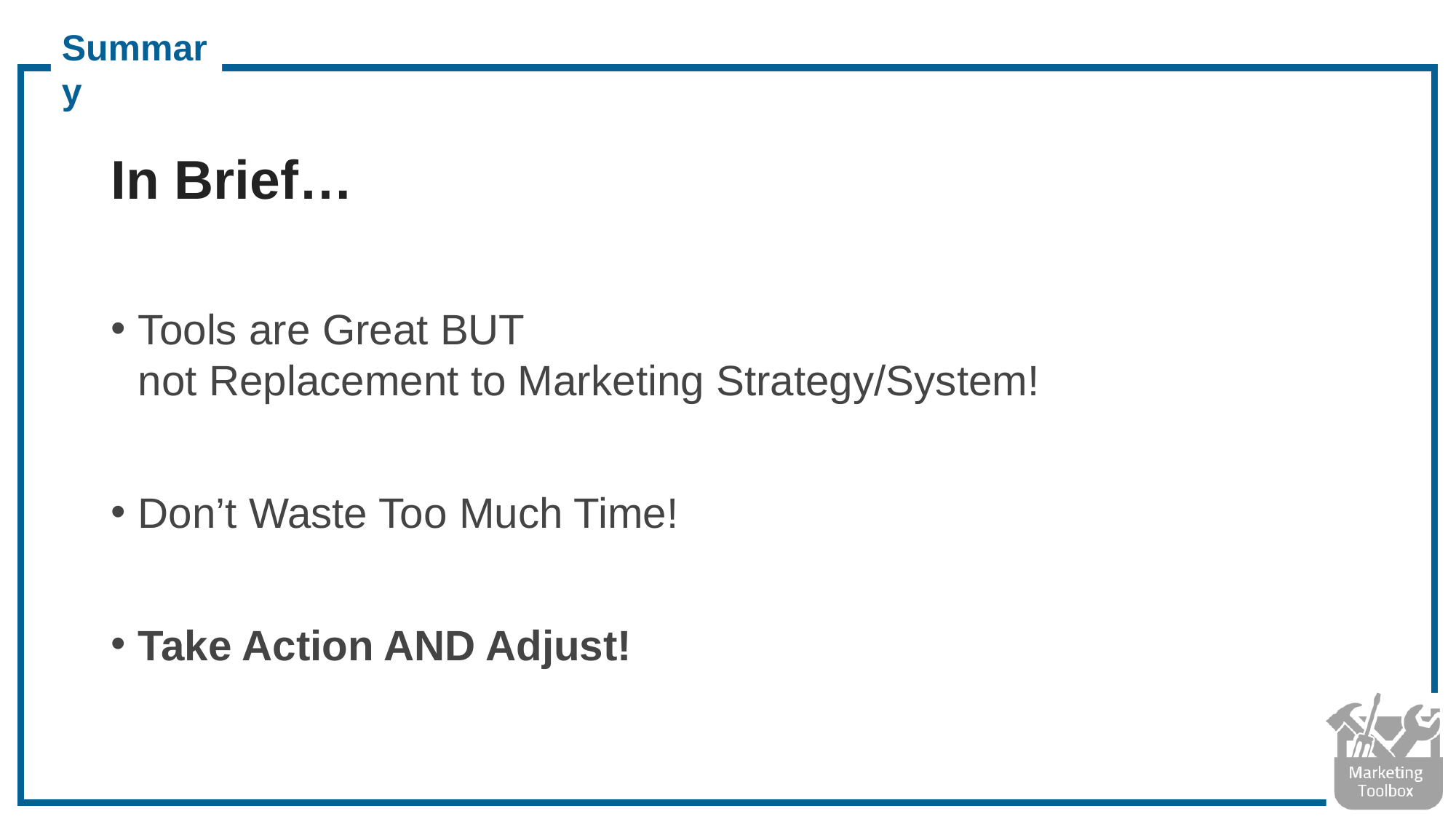

Summary
# In Brief…
Tools are Great BUT
not Replacement to Marketing Strategy/System!

Don’t Waste Too Much Time!

Take Action AND Adjust!